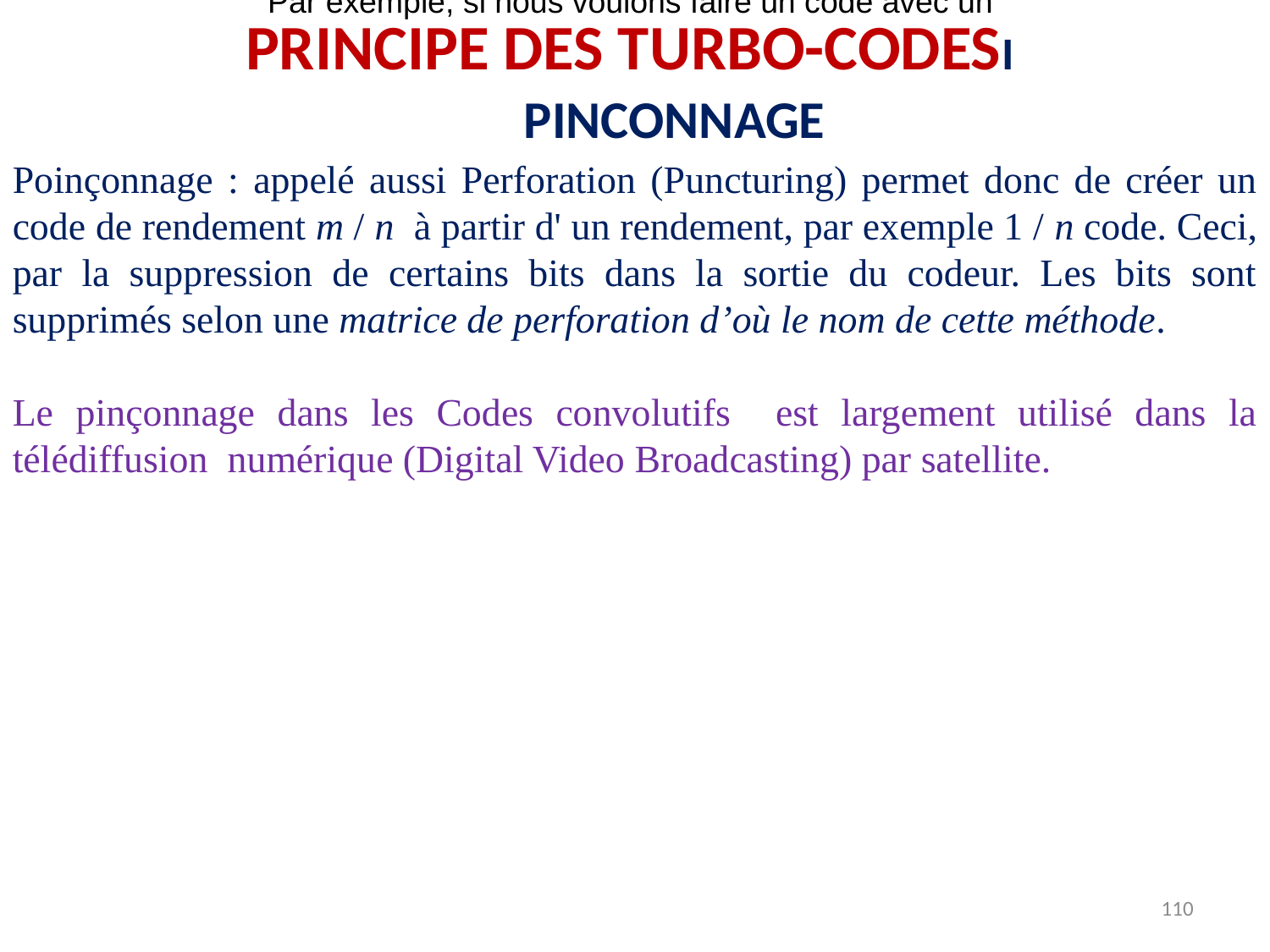

PRINCIPE DES TURBO-CODESI
Par exemple, si nous voulons faire un code avec un
PINCONNAGE
Poinçonnage : appelé aussi Perforation (Puncturing) permet donc de créer un code de rendement m / n  à partir d' un rendement, par exemple 1 / n code. Ceci, par la suppression de certains bits dans la sortie du codeur. Les bits sont supprimés selon une matrice de perforation d’où le nom de cette méthode.

Le pinçonnage dans les Codes convolutifs  est largement utilisé dans la télédiffusion  numérique (Digital Video Broadcasting) par satellite.
110